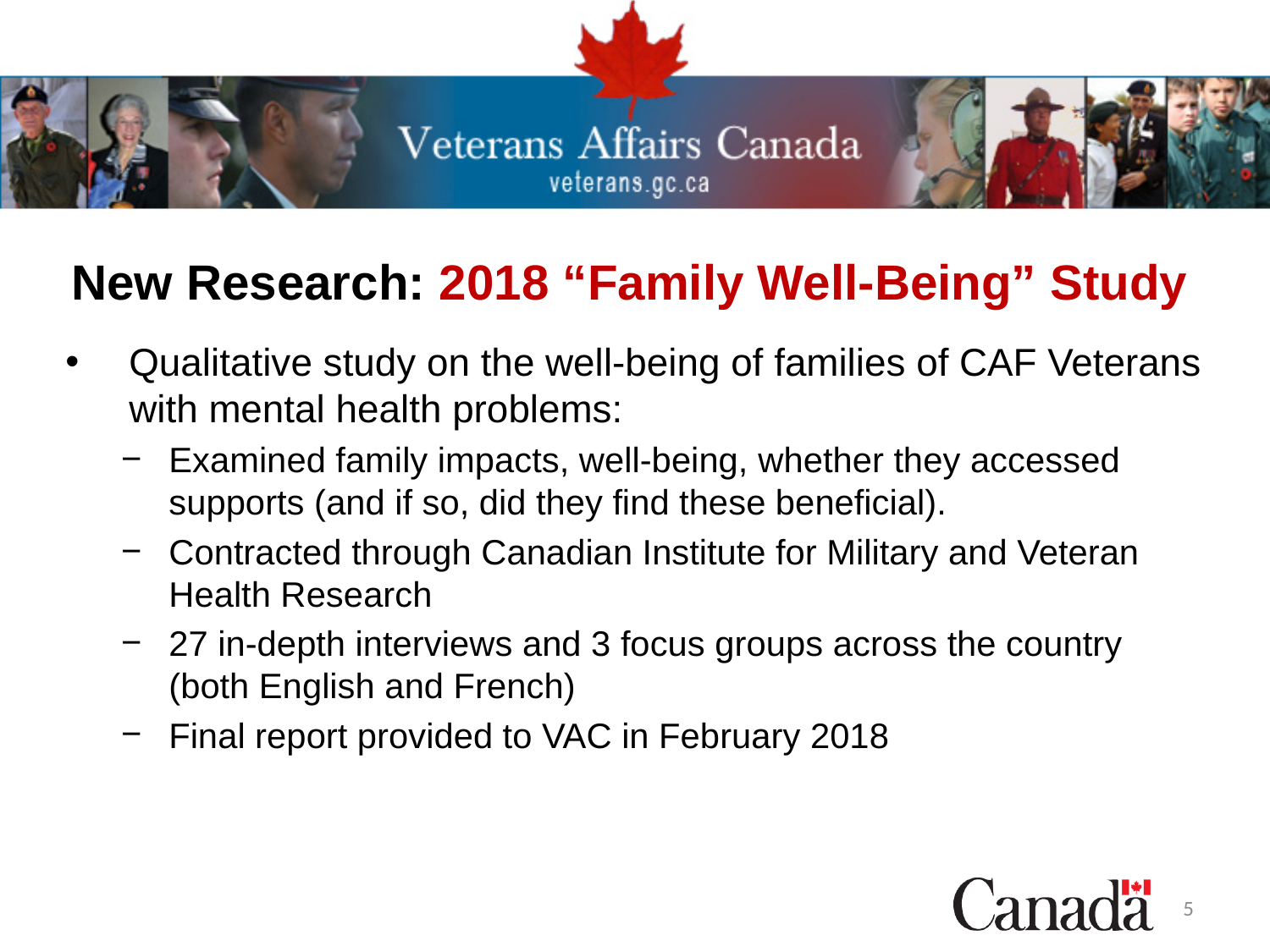

# New Research: 2018 “Family Well-Being” Study
Qualitative study on the well-being of families of CAF Veterans with mental health problems:
Examined family impacts, well-being, whether they accessed supports (and if so, did they find these beneficial).
Contracted through Canadian Institute for Military and Veteran Health Research
27 in-depth interviews and 3 focus groups across the country (both English and French)
Final report provided to VAC in February 2018

5